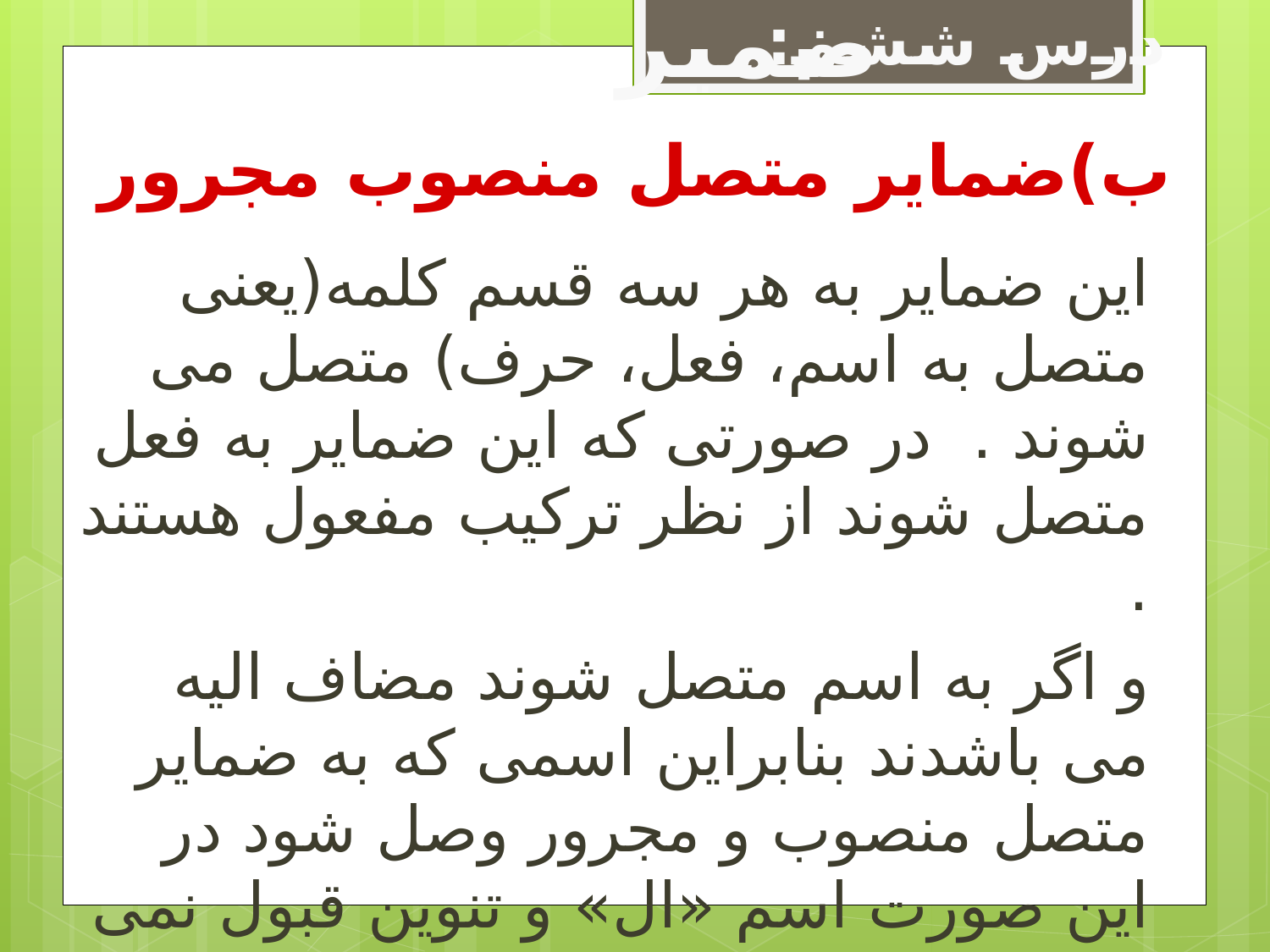

ضمیر
درس ششم:
ب)ضمایر متصل منصوب مجرور
این ضمایر به هر سه قسم کلمه(یعنی متصل به اسم، فعل، حرف) متصل می شوند .  در صورتی که این ضمایر به فعل متصل شوند از نظر ترکیب مفعول هستند .
و اگر به اسم متصل شوند مضاف الیه می باشدند بنابراین اسمی که به ضمایر متصل منصوب و مجرور وصل شود در این صورت اسم «ال» و تنوین قبول نمی کند .
و چناچه به حروف جرّ متصل شوند مجرور به حرف جرّ هستند .